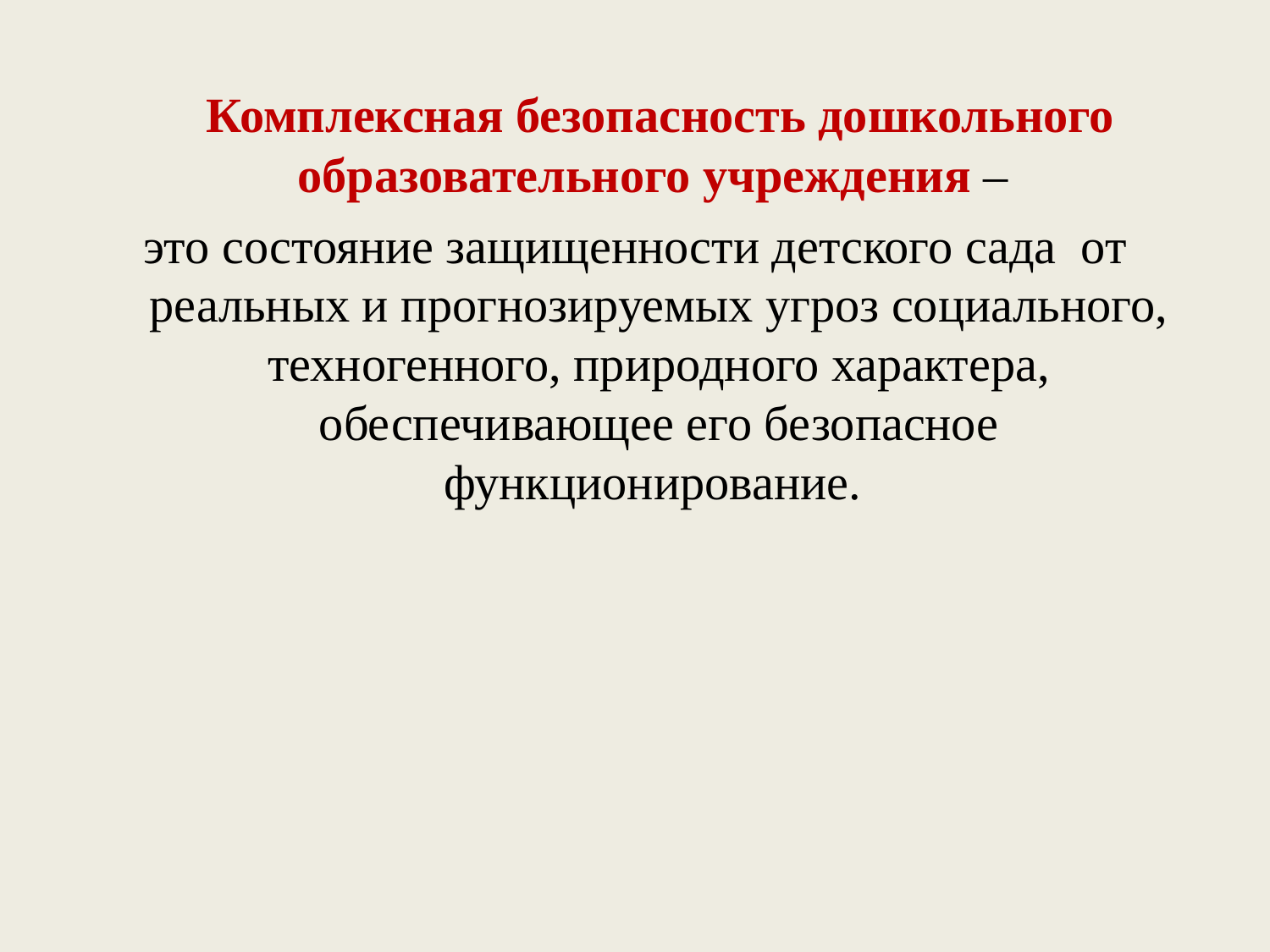

Комплексная безопасность дошкольного образовательного учреждения –
это состояние защищенности детского сада  от реальных и прогнозируемых угроз социального, техногенного, природного характера, обеспечивающее его безопасное функционирование.